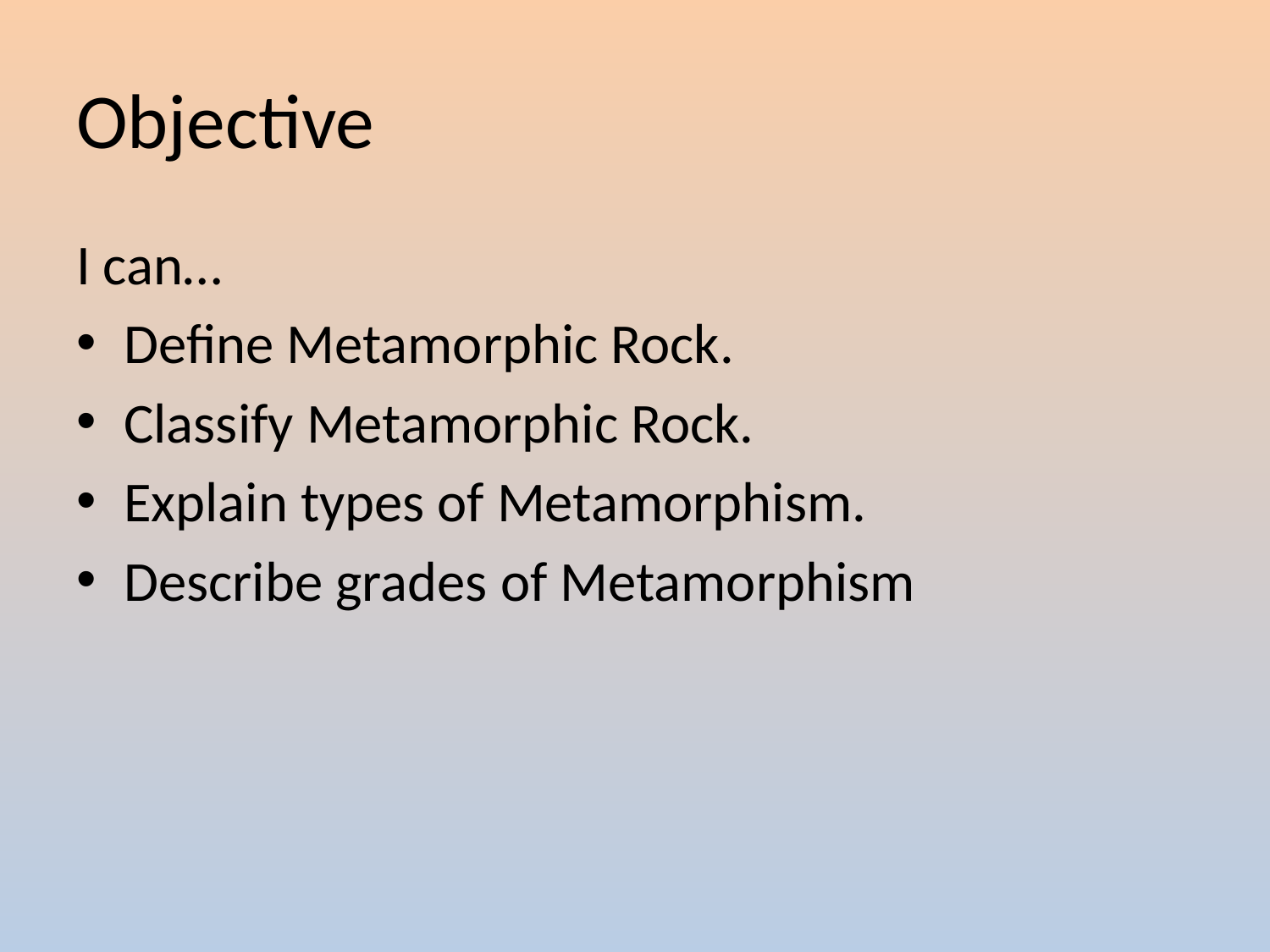

# Objective
I can…
Define Metamorphic Rock.
Classify Metamorphic Rock.
Explain types of Metamorphism.
Describe grades of Metamorphism